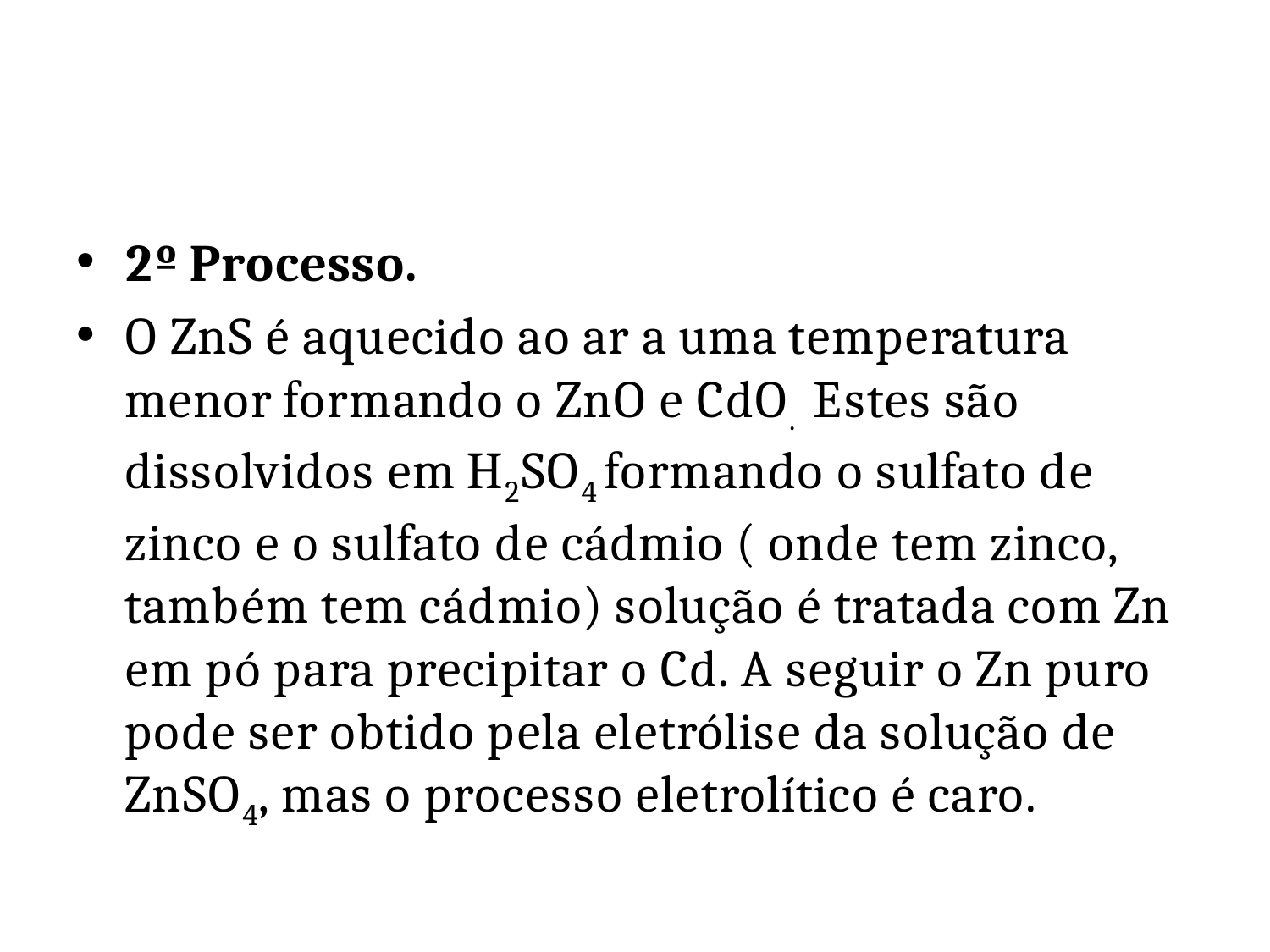

#
2º Processo.
O ZnS é aquecido ao ar a uma temperatura menor formando o ZnO e CdO.  Estes são dissolvidos em H2SO4 formando o sulfato de zinco e o sulfato de cádmio ( onde tem zinco, também tem cádmio) solução é tratada com Zn em pó para precipitar o Cd. A seguir o Zn puro pode ser obtido pela eletrólise da solução de ZnSO4, mas o processo eletrolítico é caro.